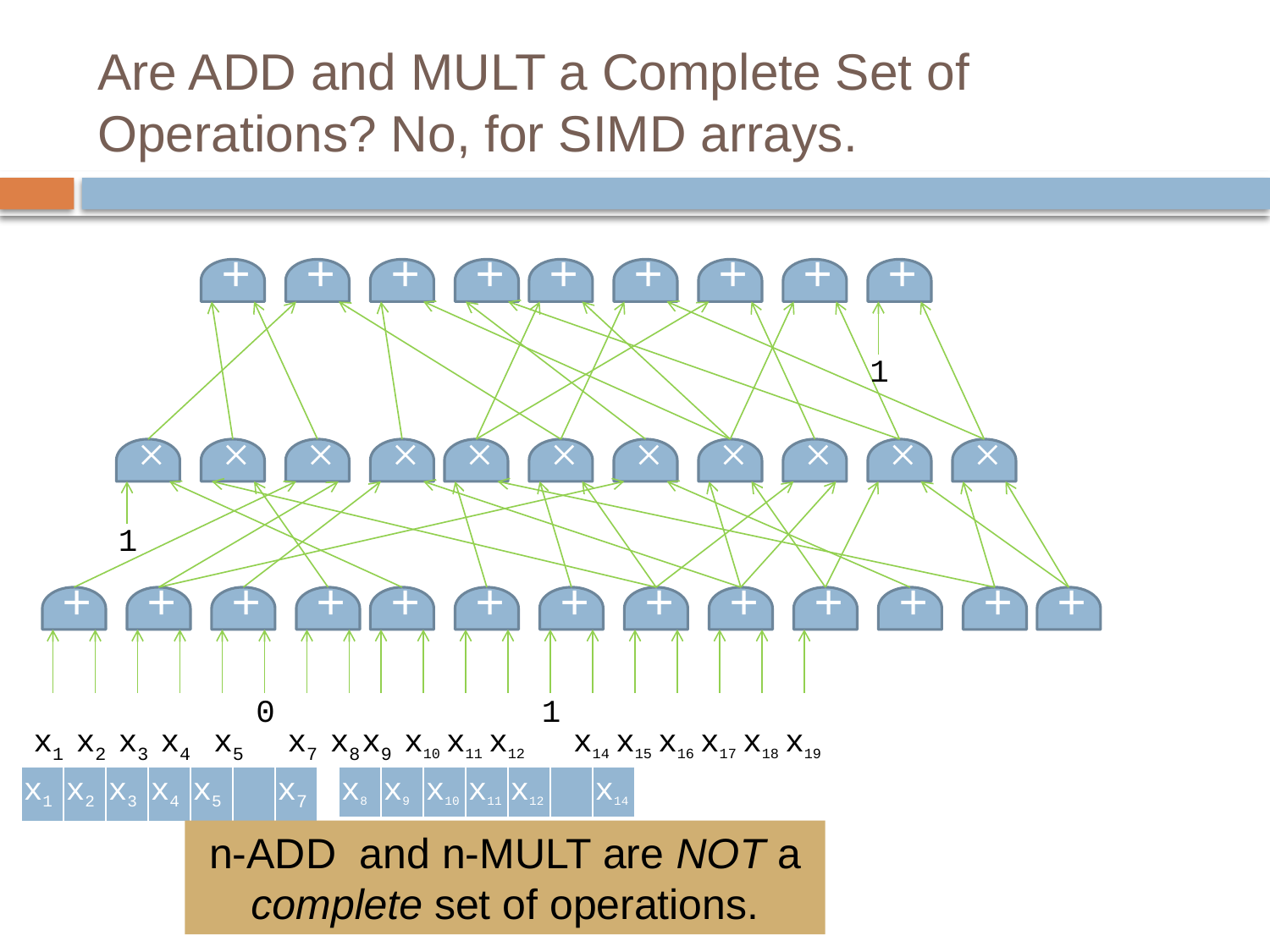

# Are ADD and MULT a Complete Set of Operations? No, for SIMD arrays.
+
+
+
+
+
+
+
+
+
1
×
×
×
×
×
×
×
×
×
×
×
1
+
+
+
+
+
+
+
+
+
+
+
+
+
0
1
x1
x2
x3
x4
x5
x7
x8
x9
x10
x11
x12
x14
x15
x16
x17
x18
x19
| x1 | x2 | x3 | x4 | x5 |  | x7 |
| --- | --- | --- | --- | --- | --- | --- |
| x8 | x9 | x10 | x11 | x12 |  | x14 |
| --- | --- | --- | --- | --- | --- | --- |
n-ADD  and n-MULT are NOT a complete set of operations.